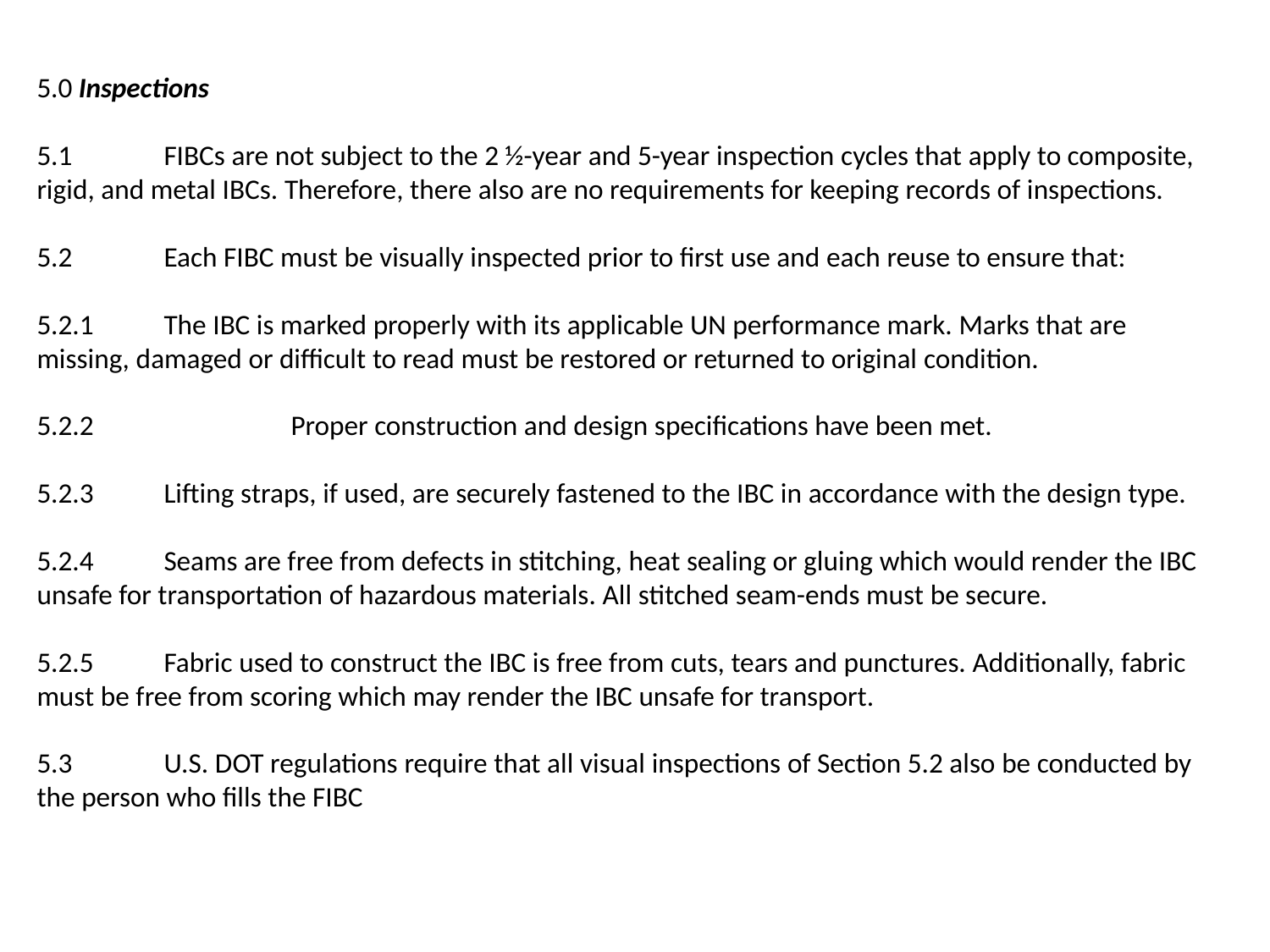

5.0 Inspections

5.1	FIBCs are not subject to the 2 ½-year and 5-year inspection cycles that apply to composite, rigid, and metal IBCs. Therefore, there also are no requirements for keeping records of inspections.

5.2	Each FIBC must be visually inspected prior to first use and each reuse to ensure that:

5.2.1	The IBC is marked properly with its applicable UN performance mark. Marks that are missing, damaged or difficult to read must be restored or returned to original condition.

5.2.2		Proper construction and design specifications have been met.

5.2.3	Lifting straps, if used, are securely fastened to the IBC in accordance with the design type.

5.2.4	Seams are free from defects in stitching, heat sealing or gluing which would render the IBC unsafe for transportation of hazardous materials. All stitched seam-ends must be secure.

5.2.5	Fabric used to construct the IBC is free from cuts, tears and punctures. Additionally, fabric must be free from scoring which may render the IBC unsafe for transport.

5.3	U.S. DOT regulations require that all visual inspections of Section 5.2 also be conducted by the person who fills the FIBC